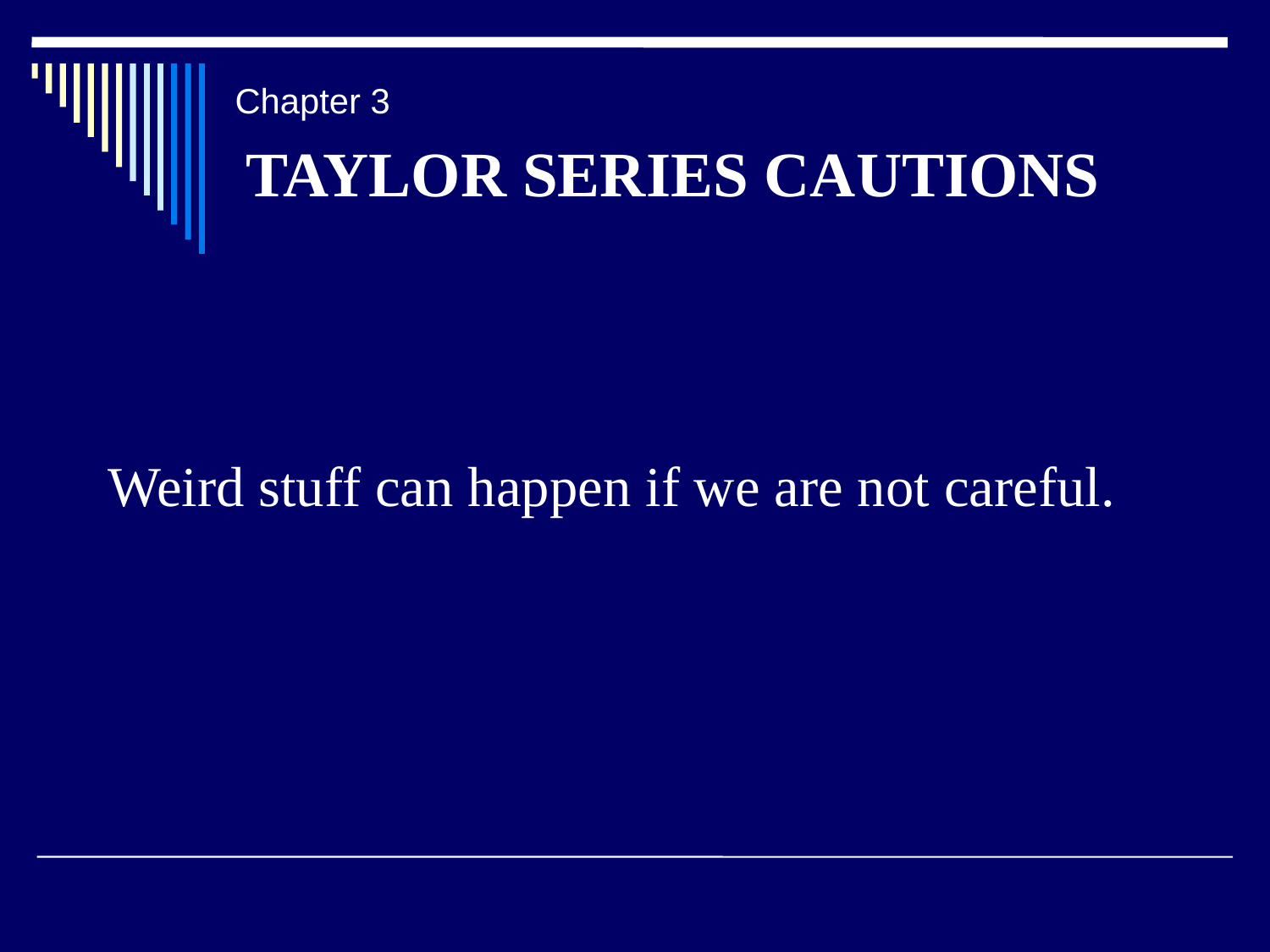

Chapter 3
# TayLor Series Cautions
Weird stuff can happen if we are not careful.